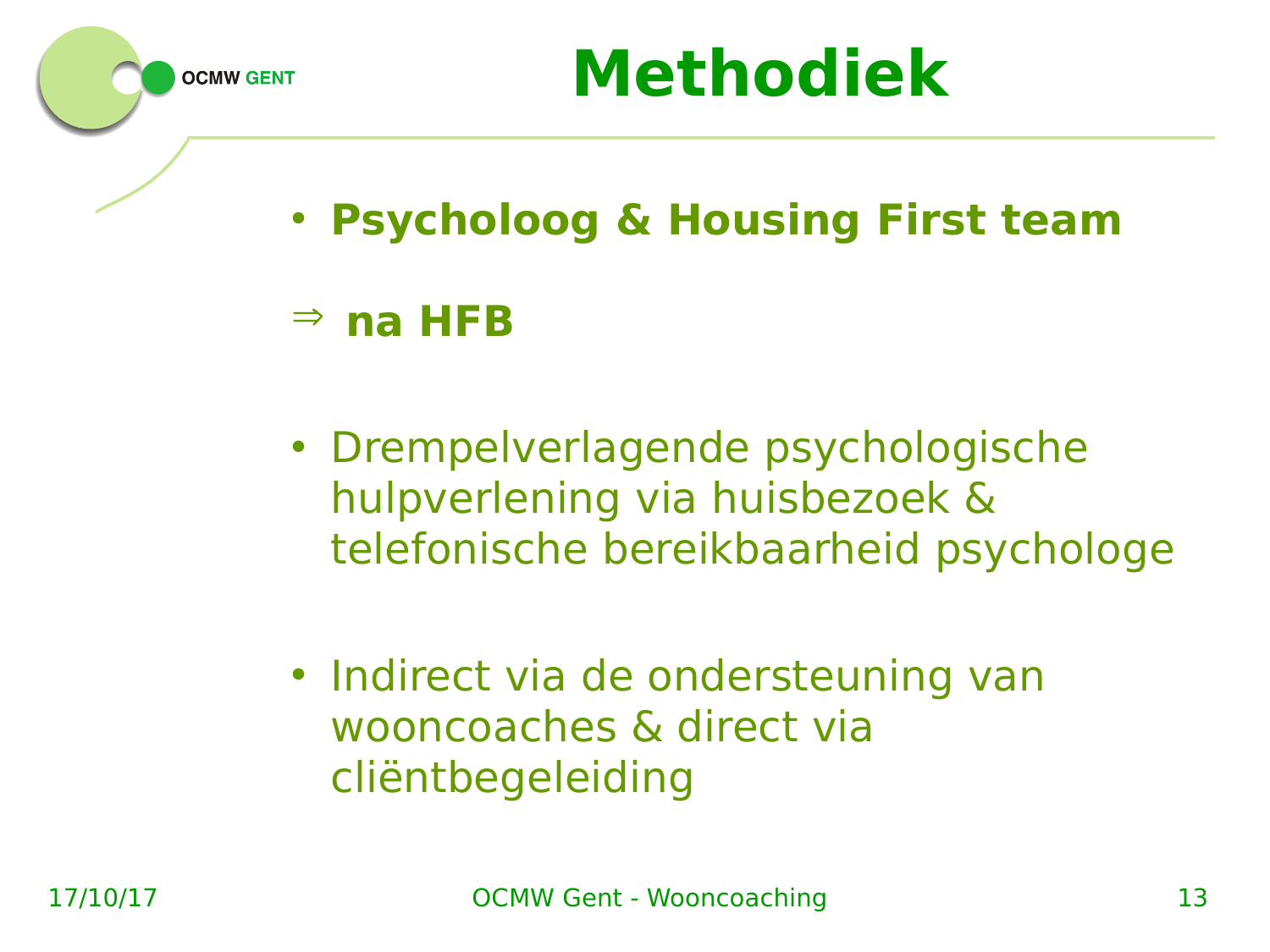

# Methodiek
Psycholoog & Housing First team

 na HFB

Drempelverlagende psychologische hulpverlening via huisbezoek & telefonische bereikbaarheid psychologe

Indirect via de ondersteuning van wooncoaches & direct via cliëntbegeleiding

17/10/17
OCMW Gent - Wooncoaching
13